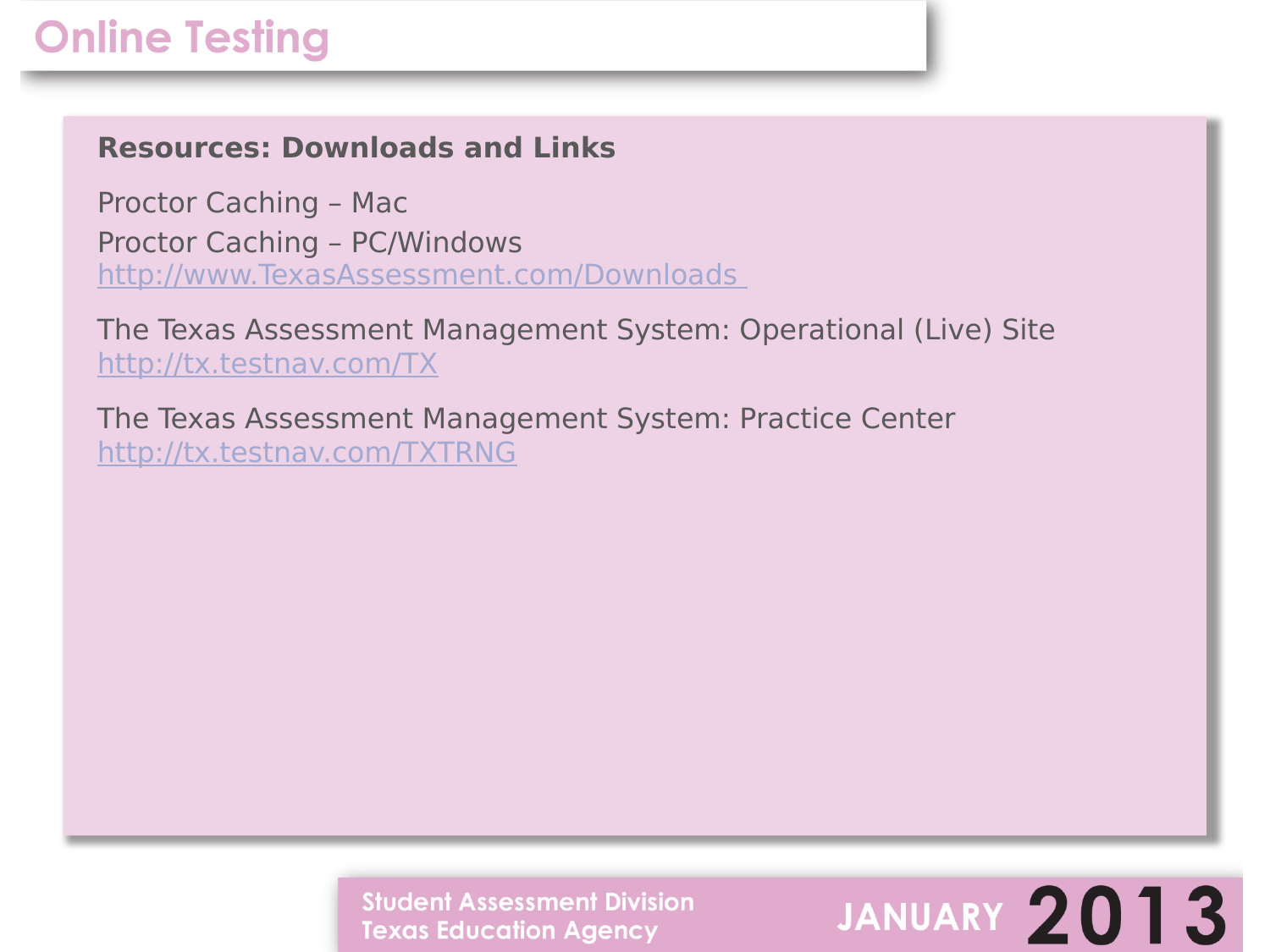

Resources: Downloads and Links
Proctor Caching – Mac
Proctor Caching – PC/Windows
http://www.TexasAssessment.com/Downloads
The Texas Assessment Management System: Operational (Live) Site
http://tx.testnav.com/TX
The Texas Assessment Management System: Practice Center
http://tx.testnav.com/TXTRNG